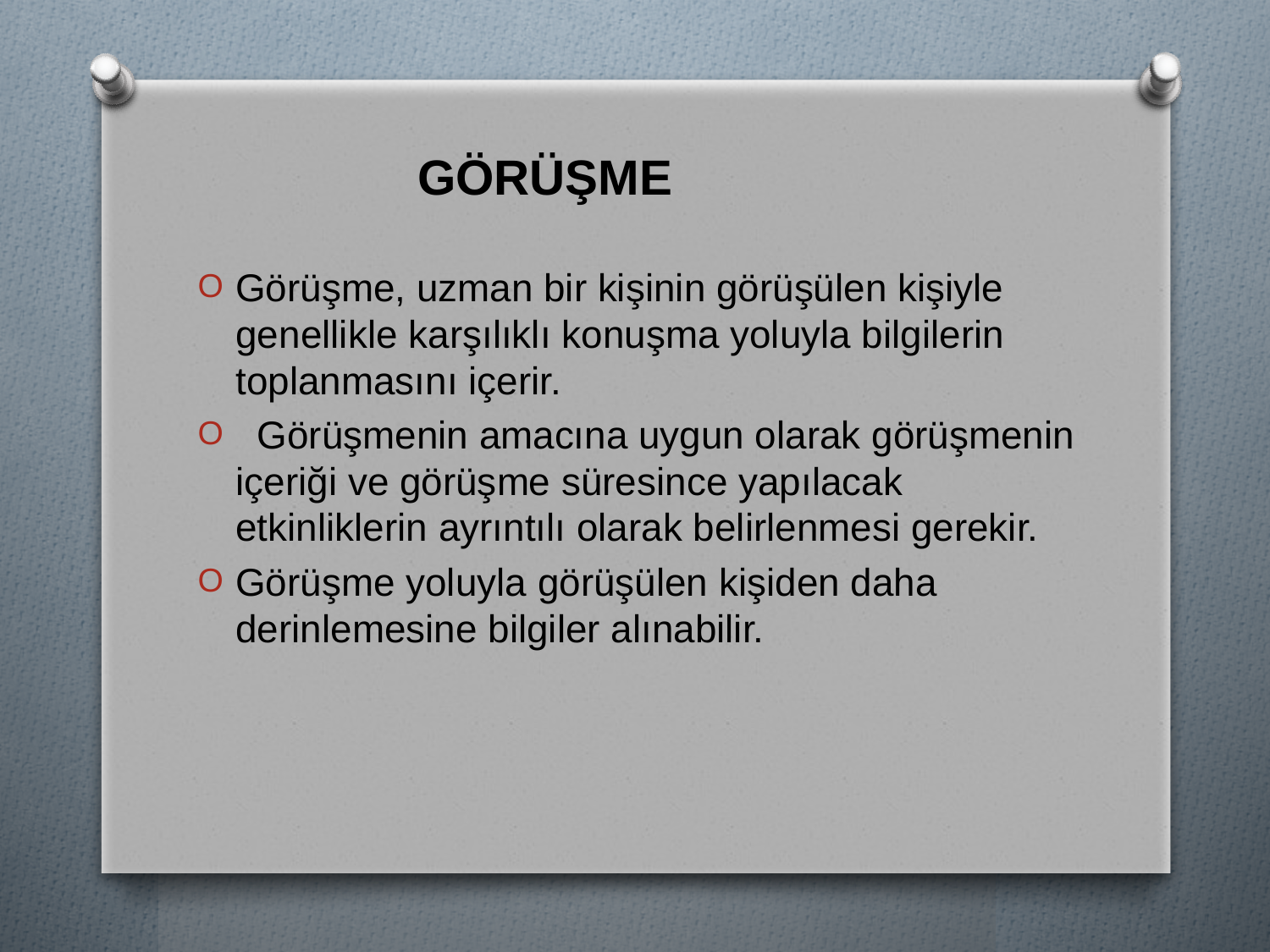

# GÖRÜŞME
Görüşme, uzman bir kişinin görüşülen kişiyle genellikle karşılıklı konuşma yoluyla bilgilerin toplanmasını içerir.
  Görüşmenin amacına uygun olarak görüşmenin içeriği ve görüşme süresince yapılacak etkinliklerin ayrıntılı olarak belirlenmesi gerekir.
Görüşme yoluyla görüşülen kişiden daha derinlemesine bilgiler alınabilir.